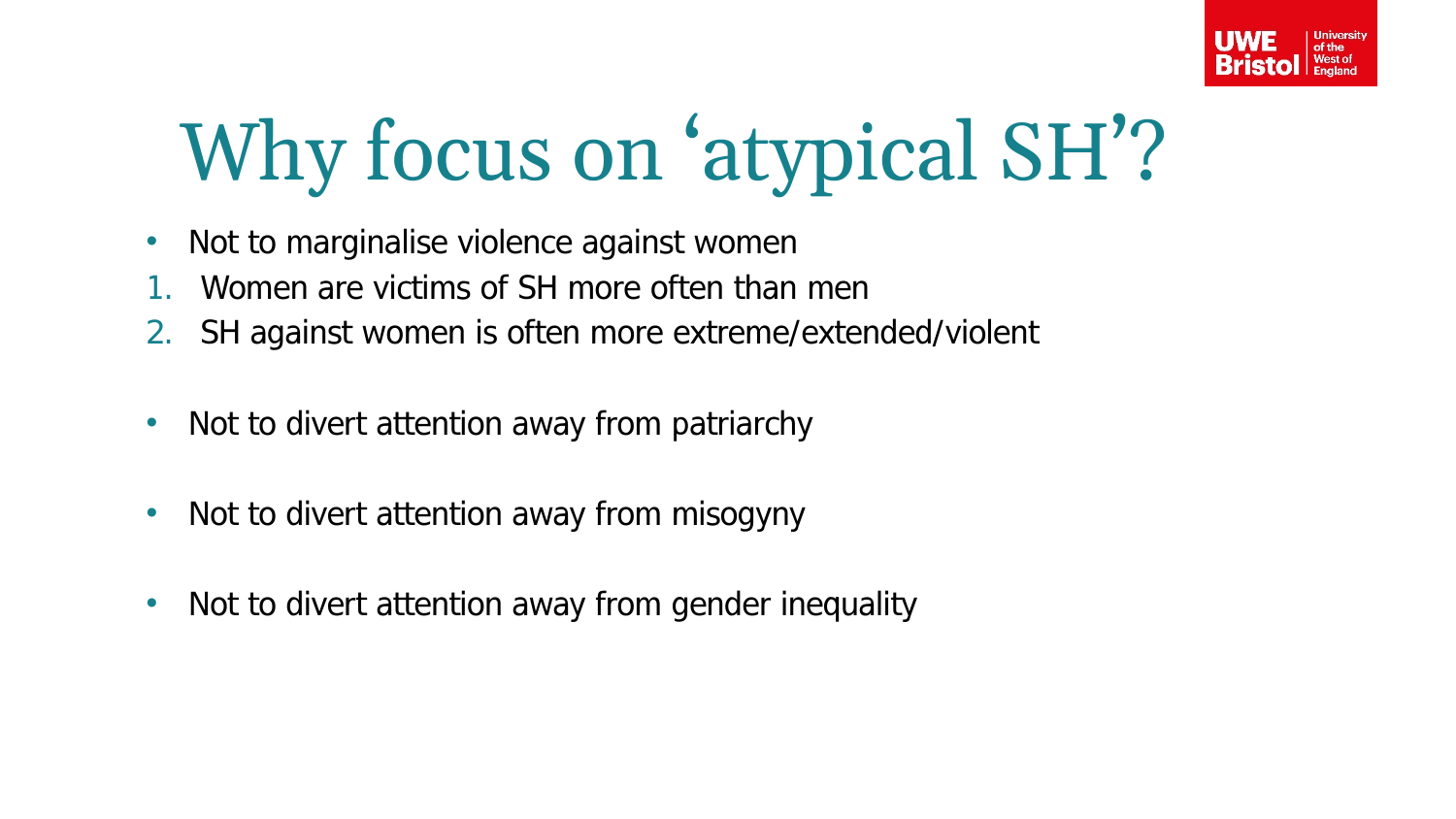

Why focus on ‘atypical SH’?
Not to marginalise violence against women
Women are victims of SH more often than men
SH against women is often more extreme/extended/violent

Not to divert attention away from patriarchy

Not to divert attention away from misogyny

Not to divert attention away from gender inequality